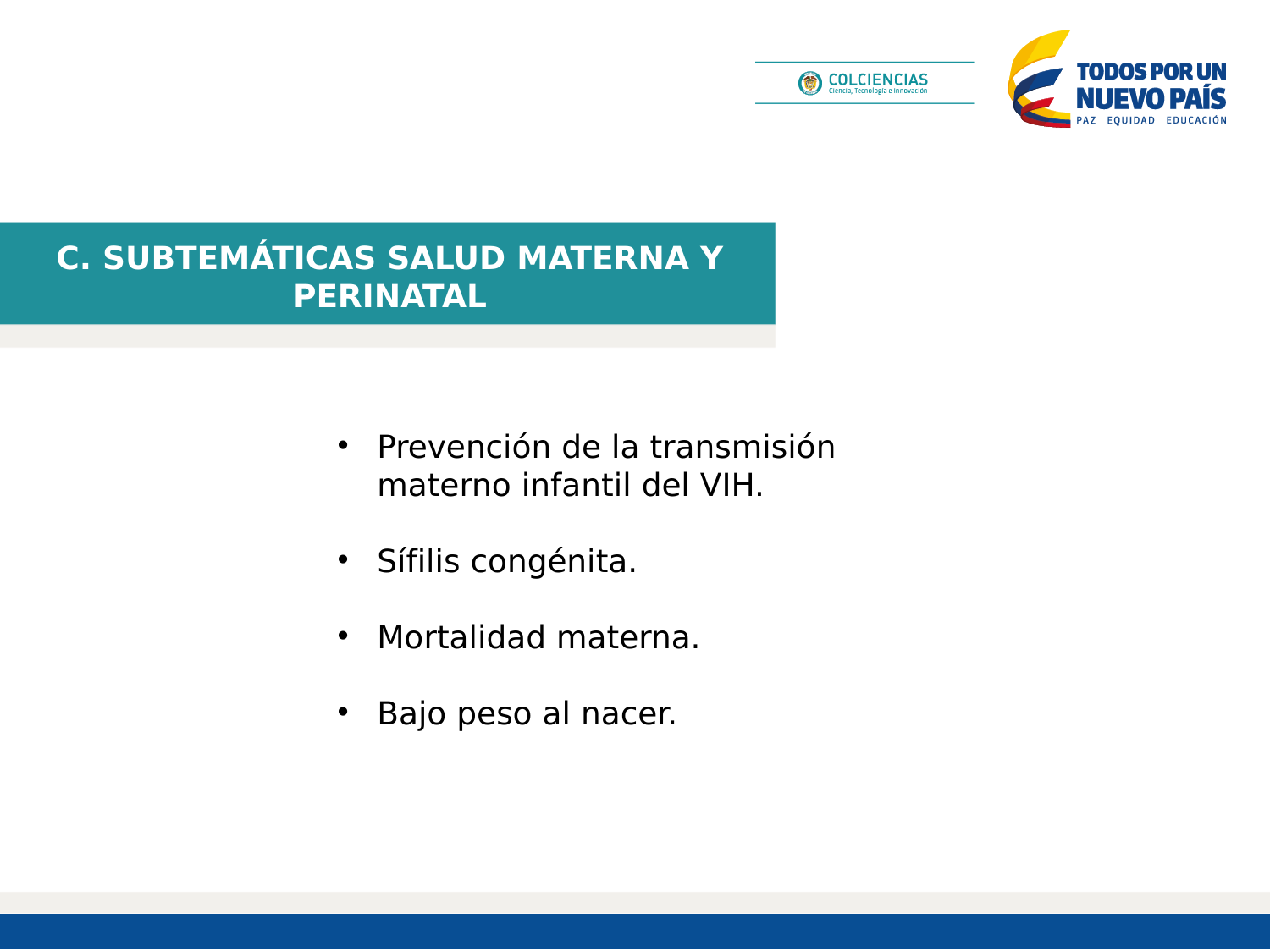

# C. SUBTEMÁTICAS SALUD MATERNA Y PERINATAL

Prevención de la transmisión materno infantil del VIH.

Sífilis congénita.

Mortalidad materna.

Bajo peso al nacer.